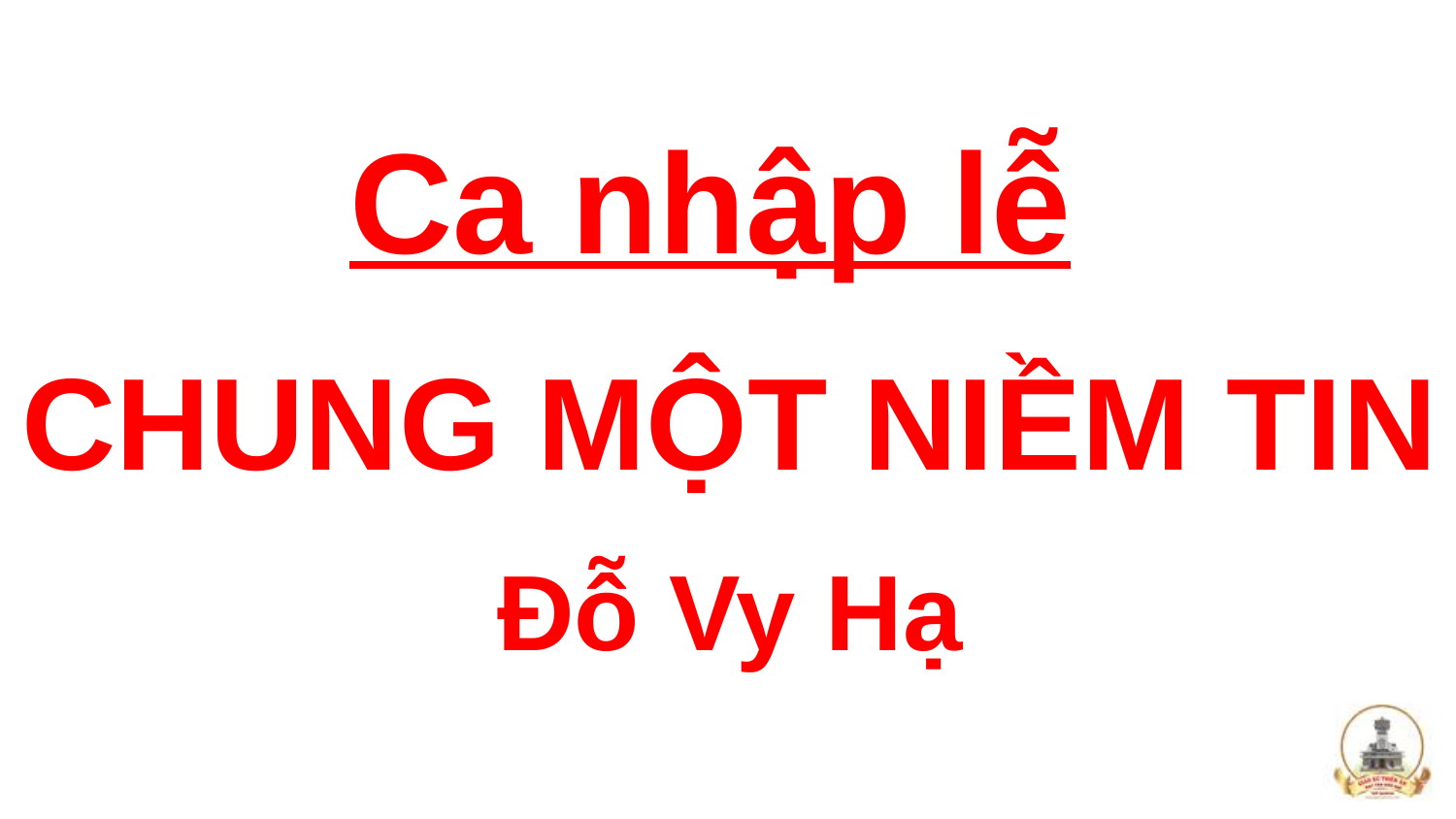

Ca nhập lễ
CHUNG MỘT NIỀM TIN
Đỗ Vy Hạ